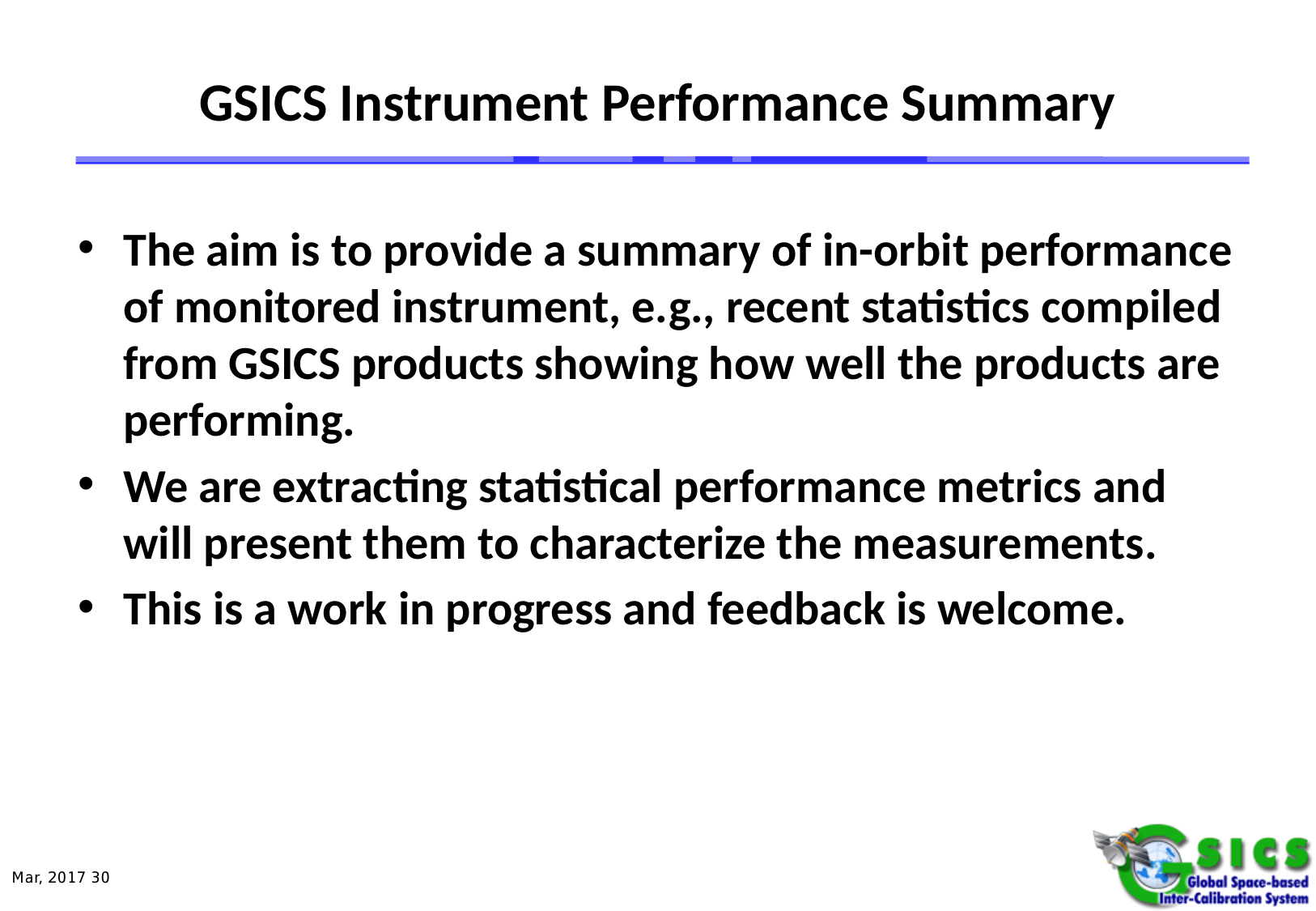

# GSICS Instrument Performance Summary
The aim is to provide a summary of in-orbit performance of monitored instrument, e.g., recent statistics compiled from GSICS products showing how well the products are performing.
We are extracting statistical performance metrics and will present them to characterize the measurements.
This is a work in progress and feedback is welcome.